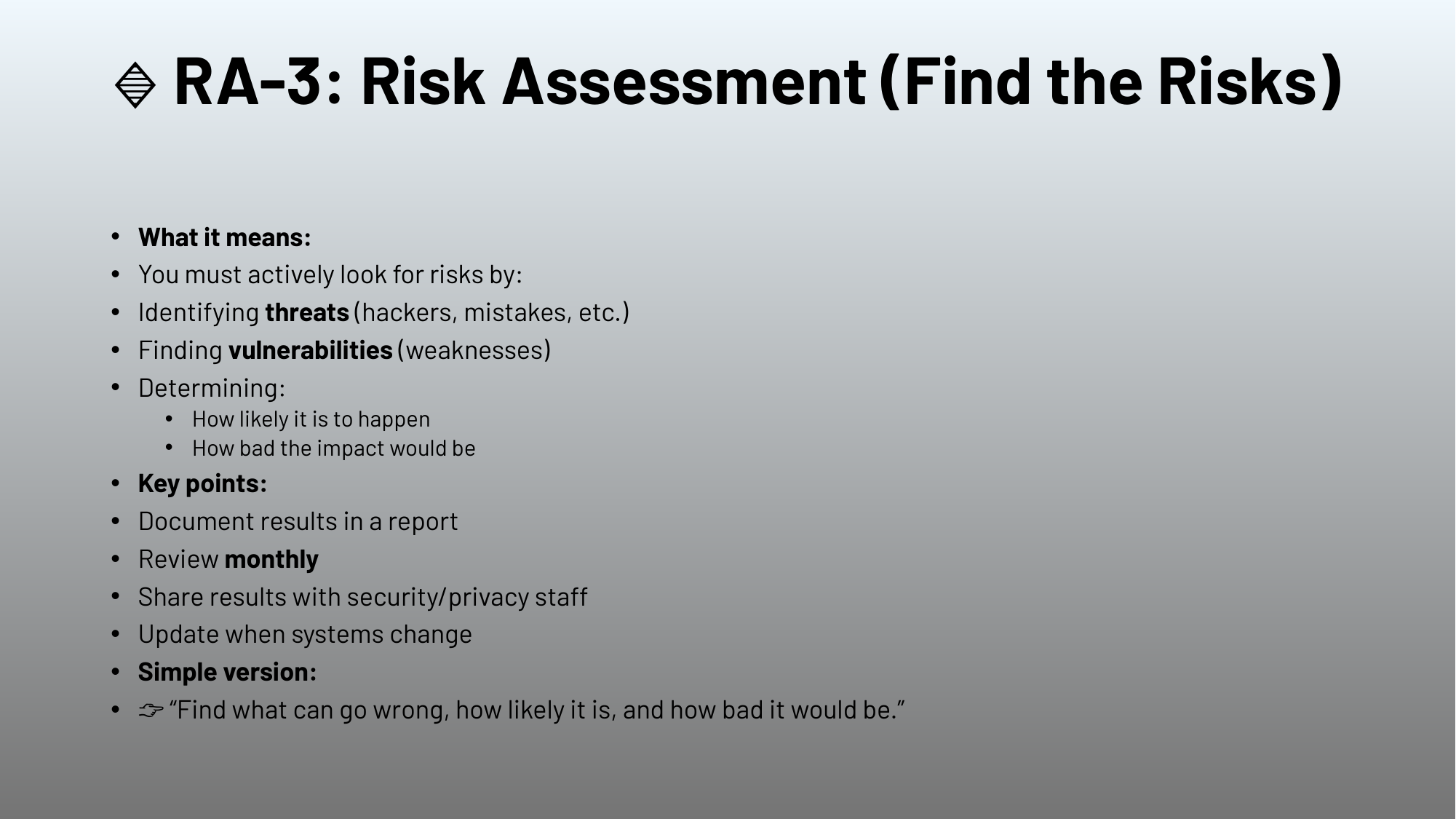

# 🔹 RA-3: Risk Assessment (Find the Risks)
What it means:
You must actively look for risks by:
Identifying threats (hackers, mistakes, etc.)
Finding vulnerabilities (weaknesses)
Determining:
How likely it is to happen
How bad the impact would be
Key points:
Document results in a report
Review monthly
Share results with security/privacy staff
Update when systems change
Simple version:
👉 “Find what can go wrong, how likely it is, and how bad it would be.”